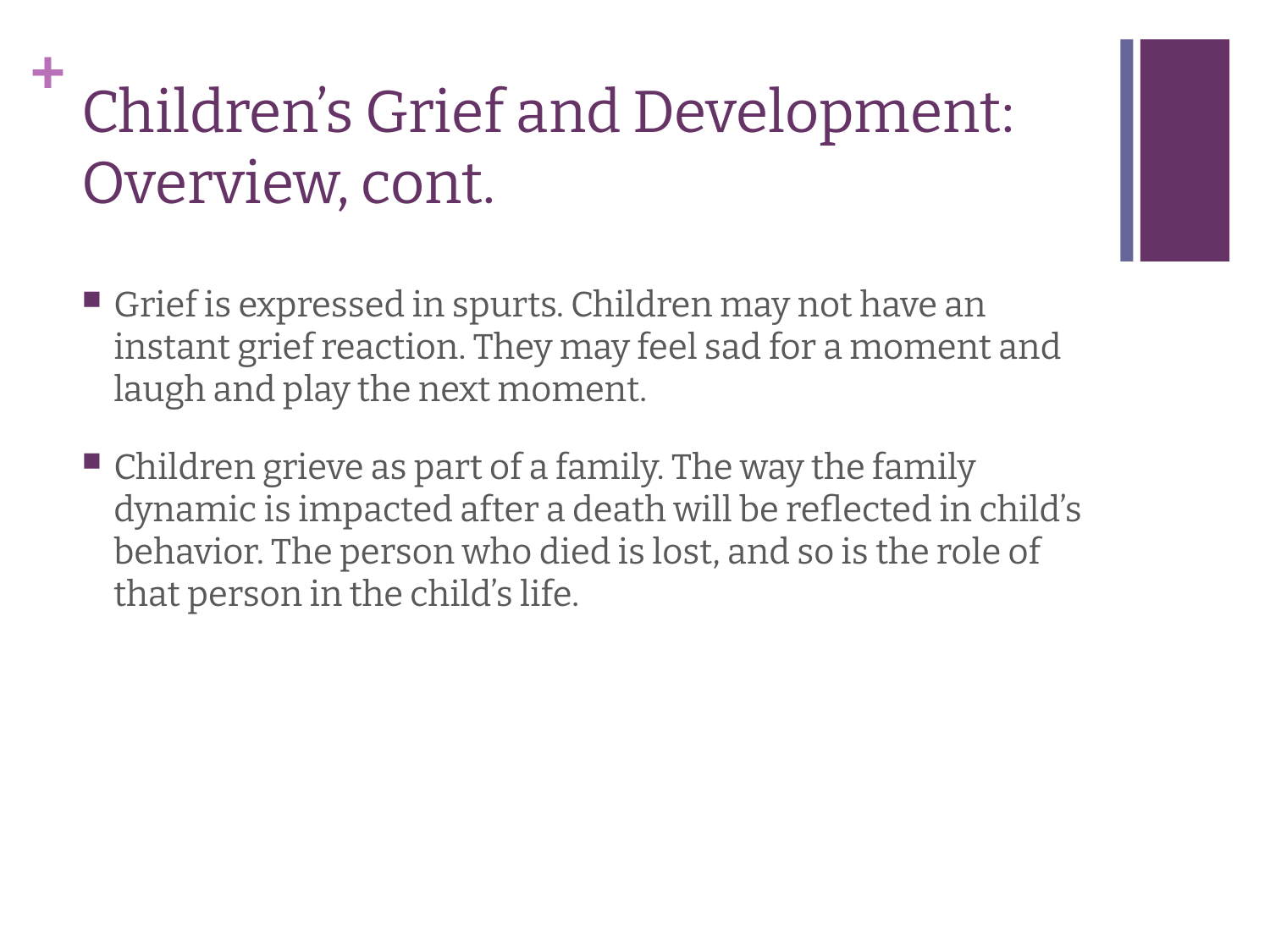

# Children’s Grief and Development: Overview, cont.
Grief is expressed in spurts. Children may not have an instant grief reaction. They may feel sad for a moment and laugh and play the next moment.
Children grieve as part of a family. The way the family dynamic is impacted after a death will be reflected in child’s behavior. The person who died is lost, and so is the role of that person in the child’s life.